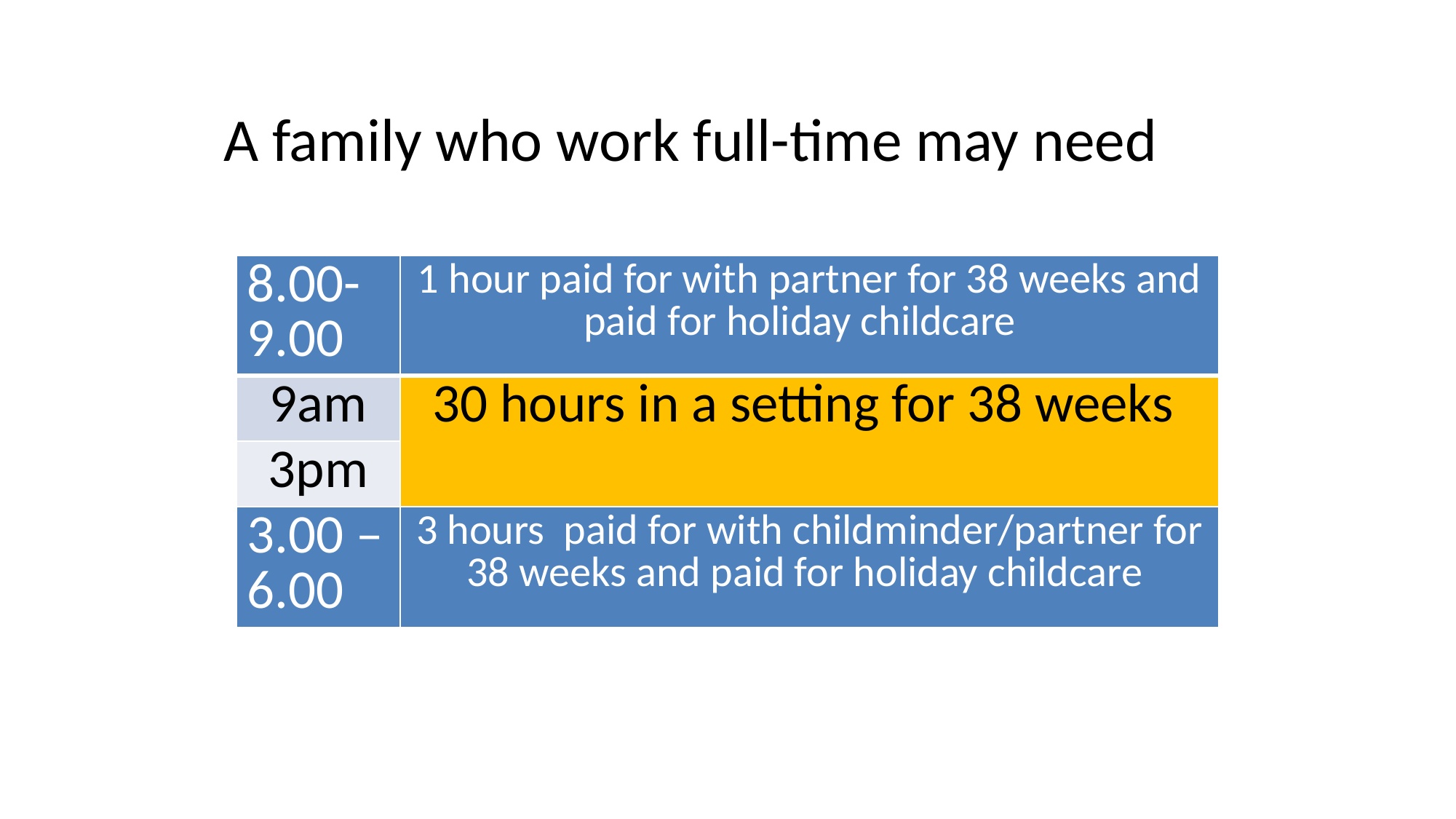

# A family who work full-time may need
| 8.00-9.00 | 1 hour paid for with partner for 38 weeks and paid for holiday childcare |
| --- | --- |
| 9am | 30 hours in a setting for 38 weeks |
| 3pm |  |
| 3.00 – 6.00 | 3 hours paid for with childminder/partner for 38 weeks and paid for holiday childcare |